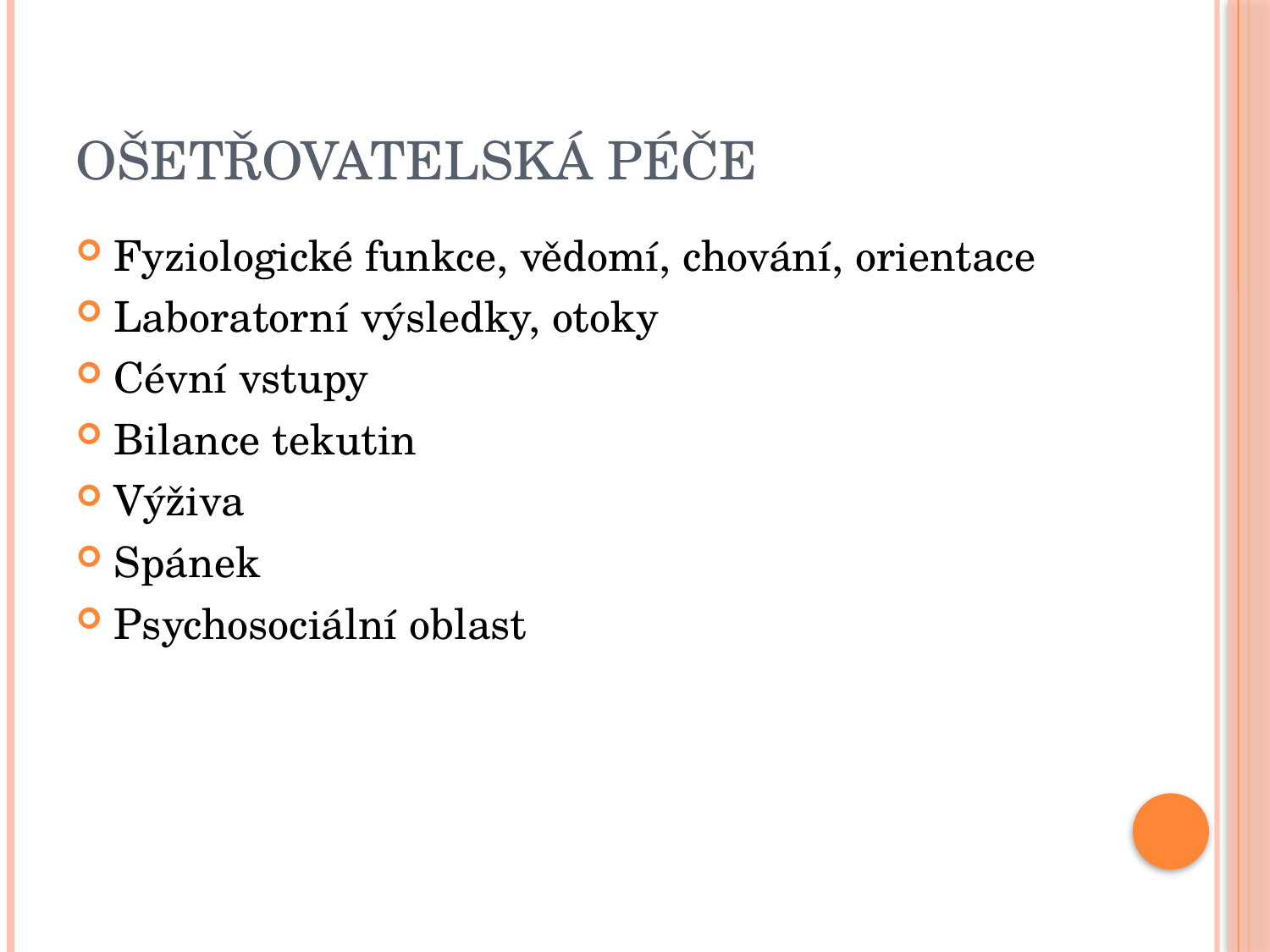

# Ošetřovatelská péče
Fyziologické funkce, vědomí, chování, orientace
Laboratorní výsledky, otoky
Cévní vstupy
Bilance tekutin
Výživa
Spánek
Psychosociální oblast